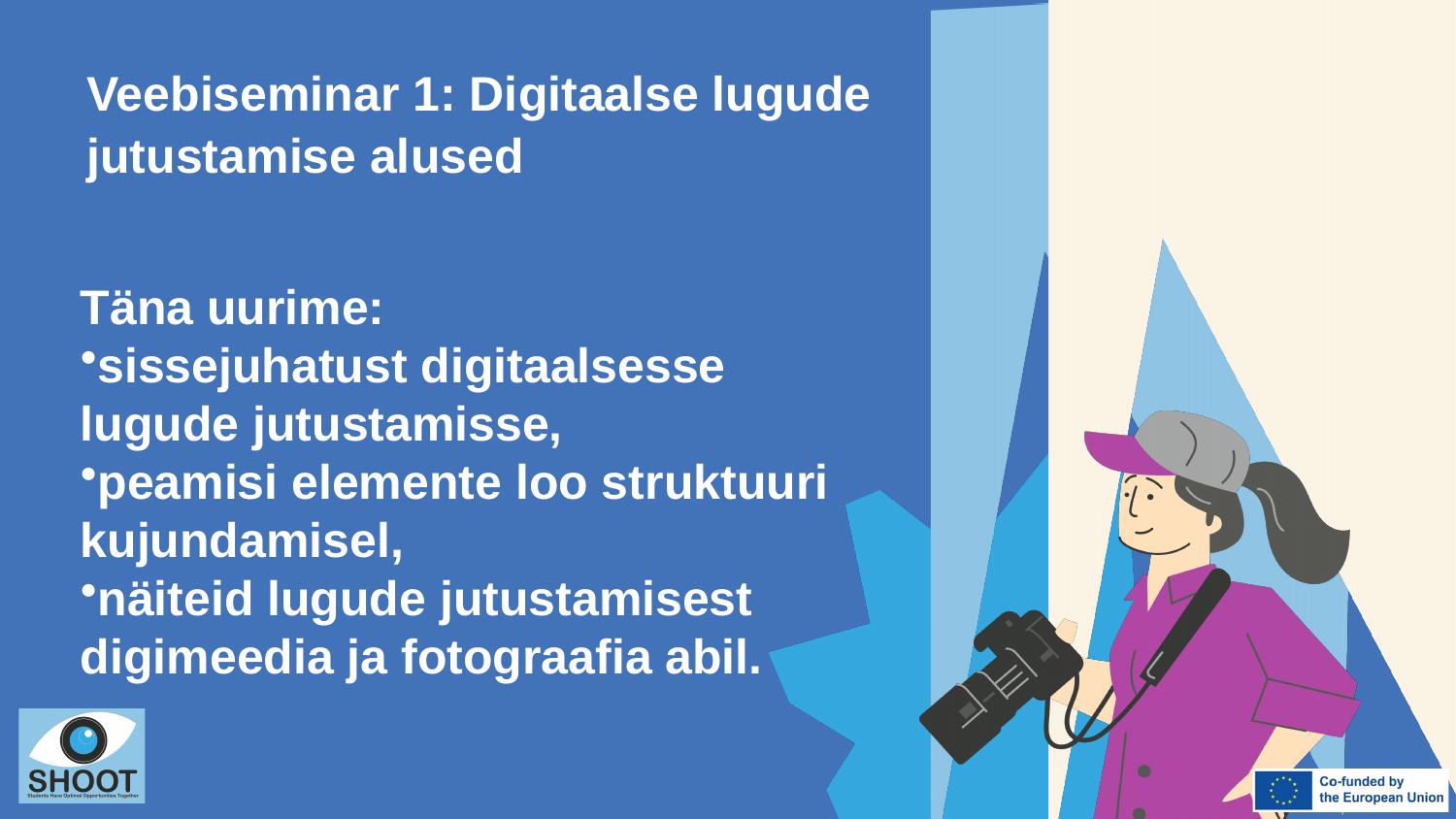

Veebiseminar 1: Digitaalse lugude jutustamise alused

Täna uurime:
sissejuhatust digitaalsesse lugude jutustamisse,
peamisi elemente loo struktuuri kujundamisel,
näiteid lugude jutustamisest digimeedia ja fotograafia abil.